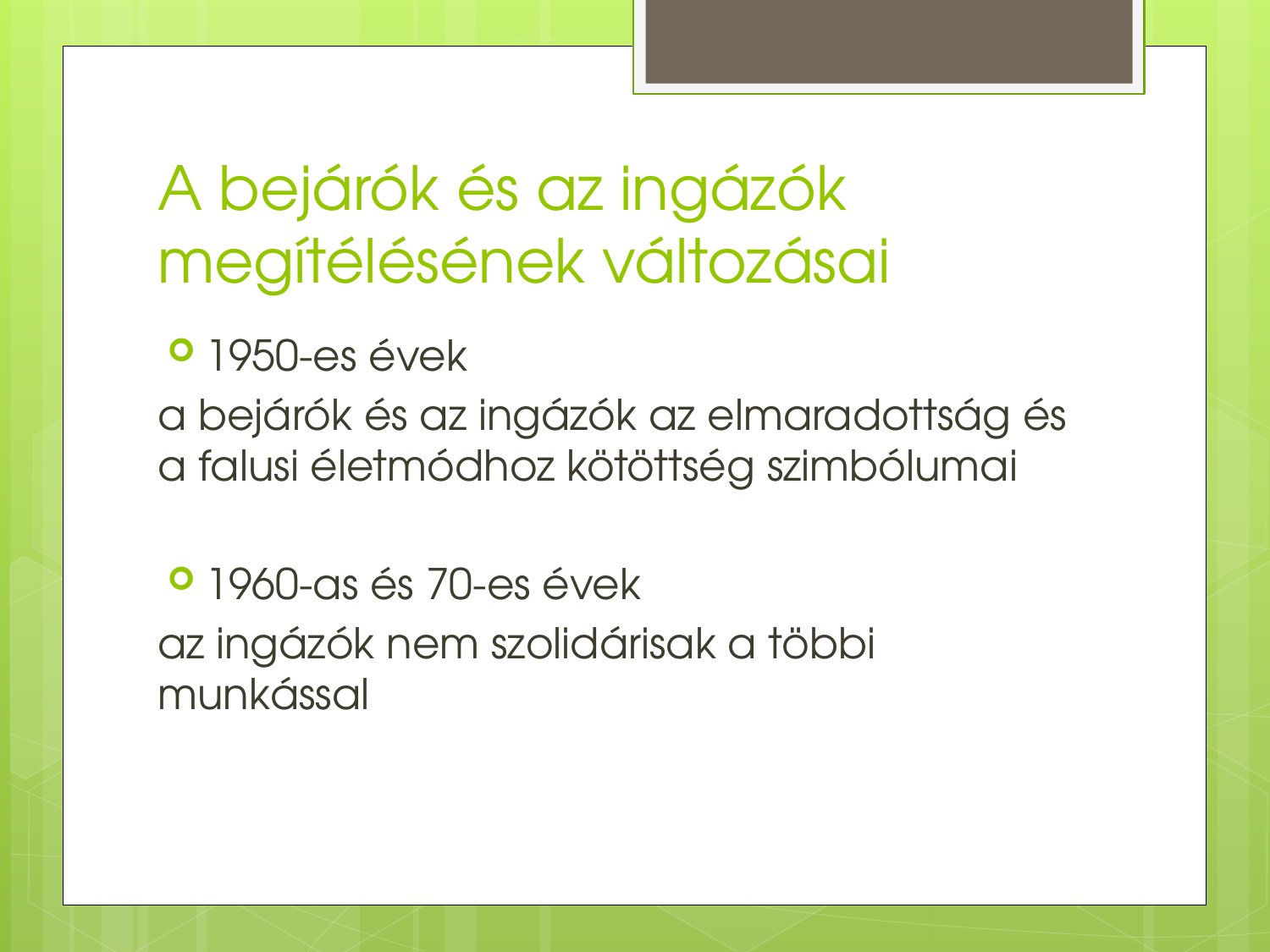

# A bejárók és az ingázók megítélésének változásai
1950-es évek
a bejárók és az ingázók az elmaradottság és a falusi életmódhoz kötöttség szimbólumai

1960-as és 70-es évek
az ingázók nem szolidárisak a többi munkással